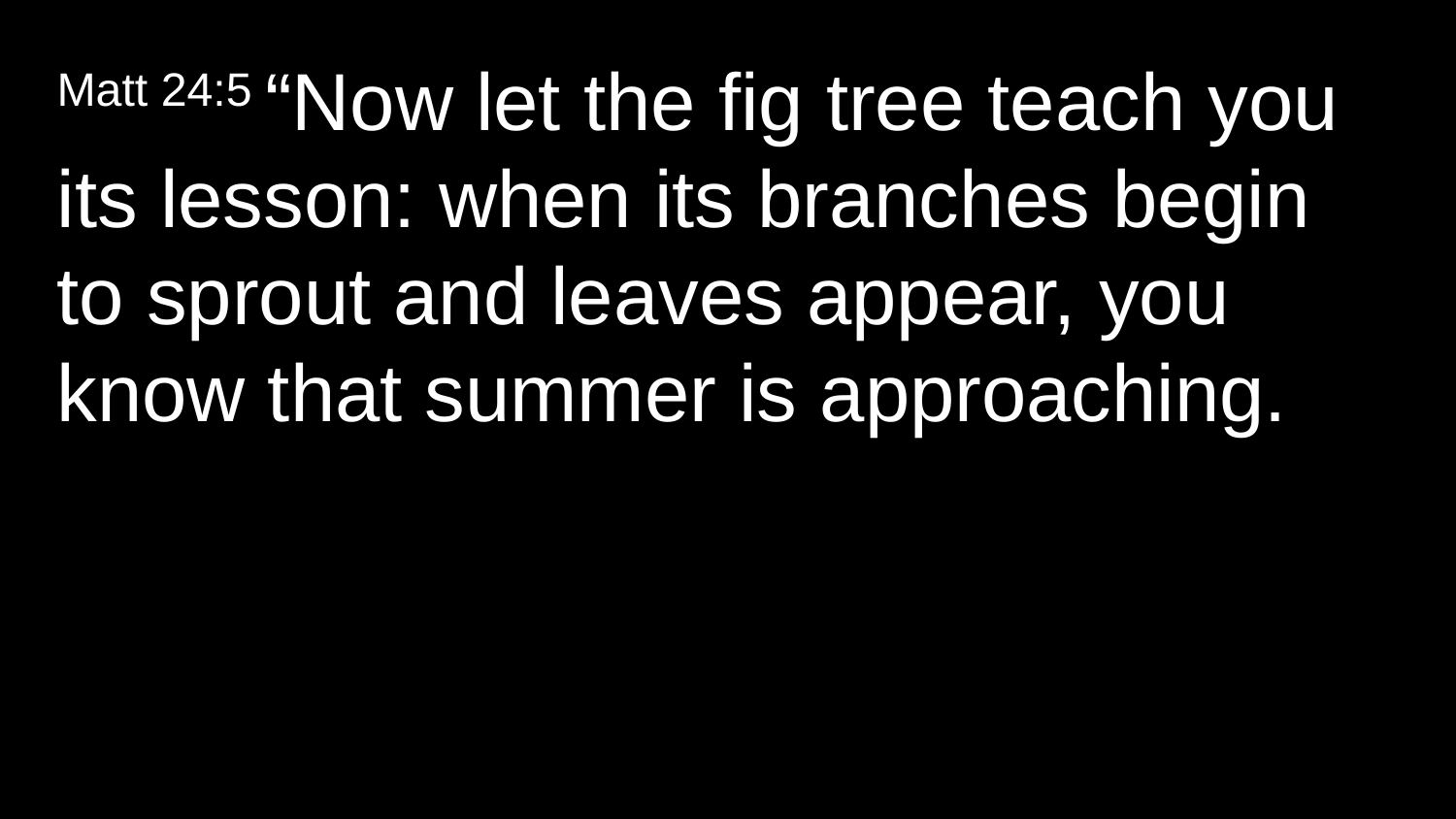

Matt 24:5 “Now let the fig tree teach you its lesson: when its branches begin to sprout and leaves appear, you know that summer is approaching.